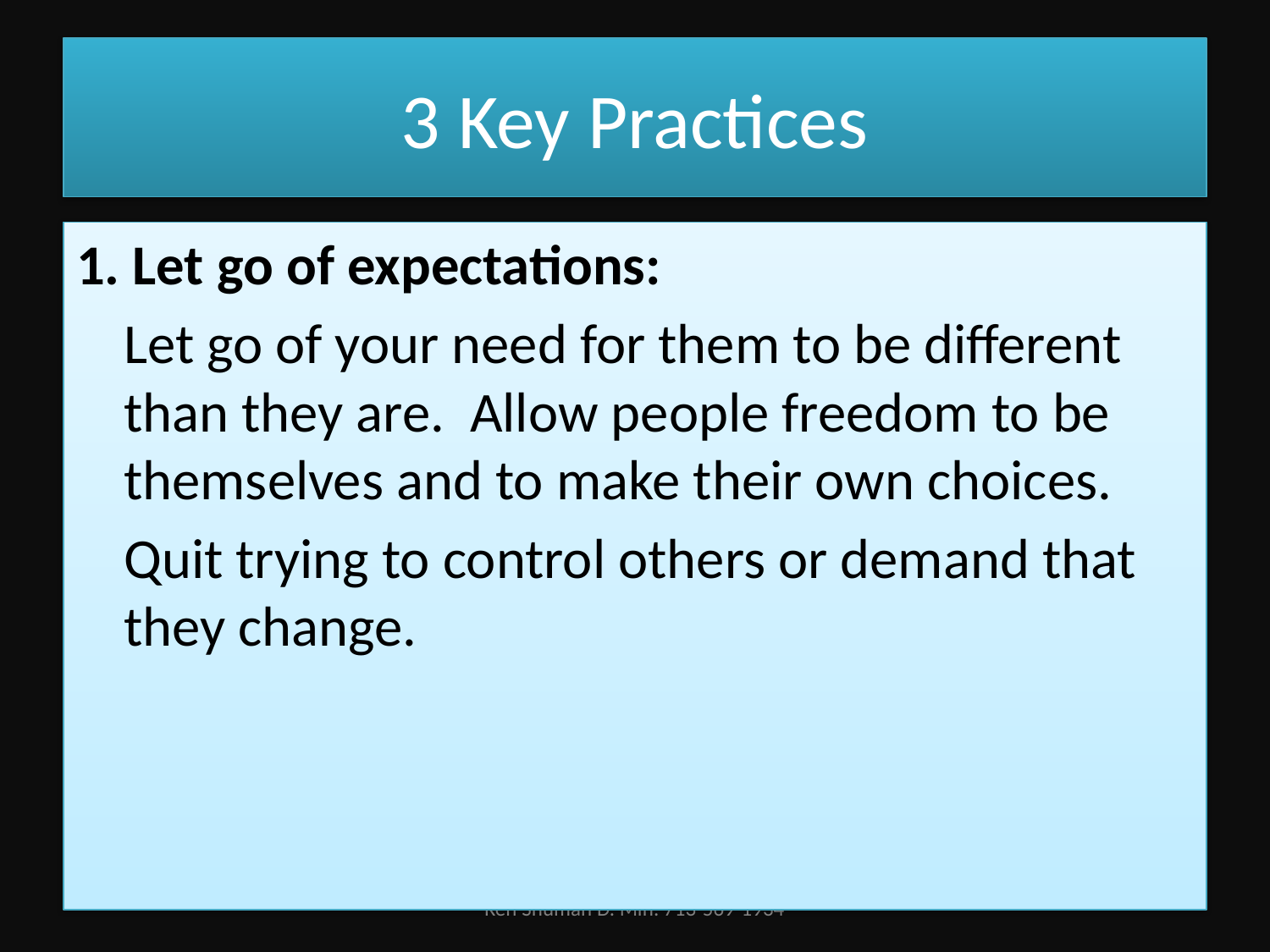

# 3 Key Practices
1. Let go of expectations:
	Let go of your need for them to be different than they are.  Allow people freedom to be themselves and to make their own choices.
	Quit trying to control others or demand that they change.
Ken Shuman D. Min. 713-569-1934